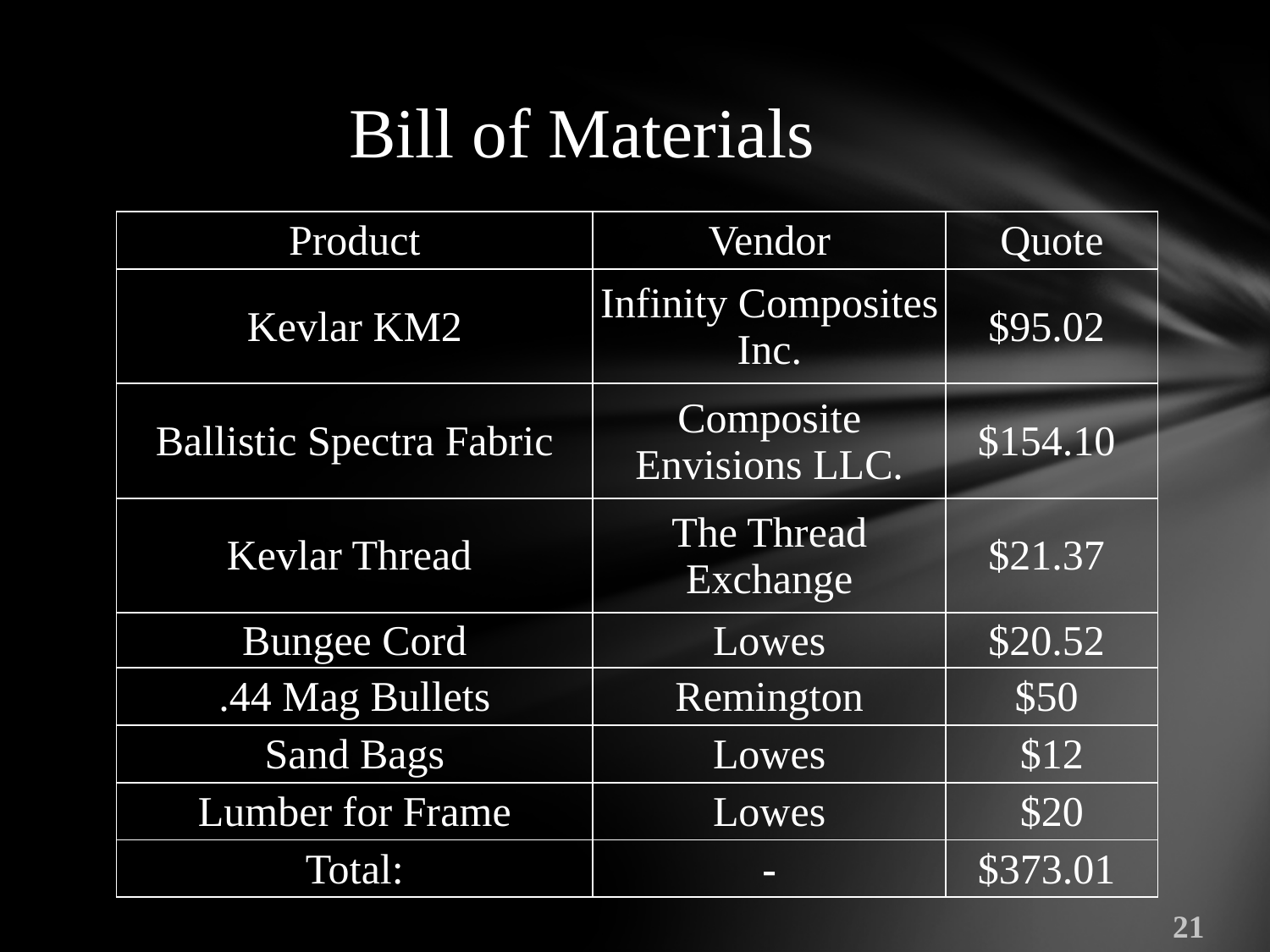

# Bill of Materials
| Product | Vendor | Quote |
| --- | --- | --- |
| Kevlar KM2 | Infinity Composites Inc. | $95.02 |
| Ballistic Spectra Fabric | Composite Envisions LLC. | $154.10 |
| Kevlar Thread | The Thread Exchange | $21.37 |
| Bungee Cord | Lowes | $20.52 |
| .44 Mag Bullets | Remington | $50 |
| Sand Bags | Lowes | $12 |
| Lumber for Frame | Lowes | $20 |
| Total: | - | $373.01 |
21